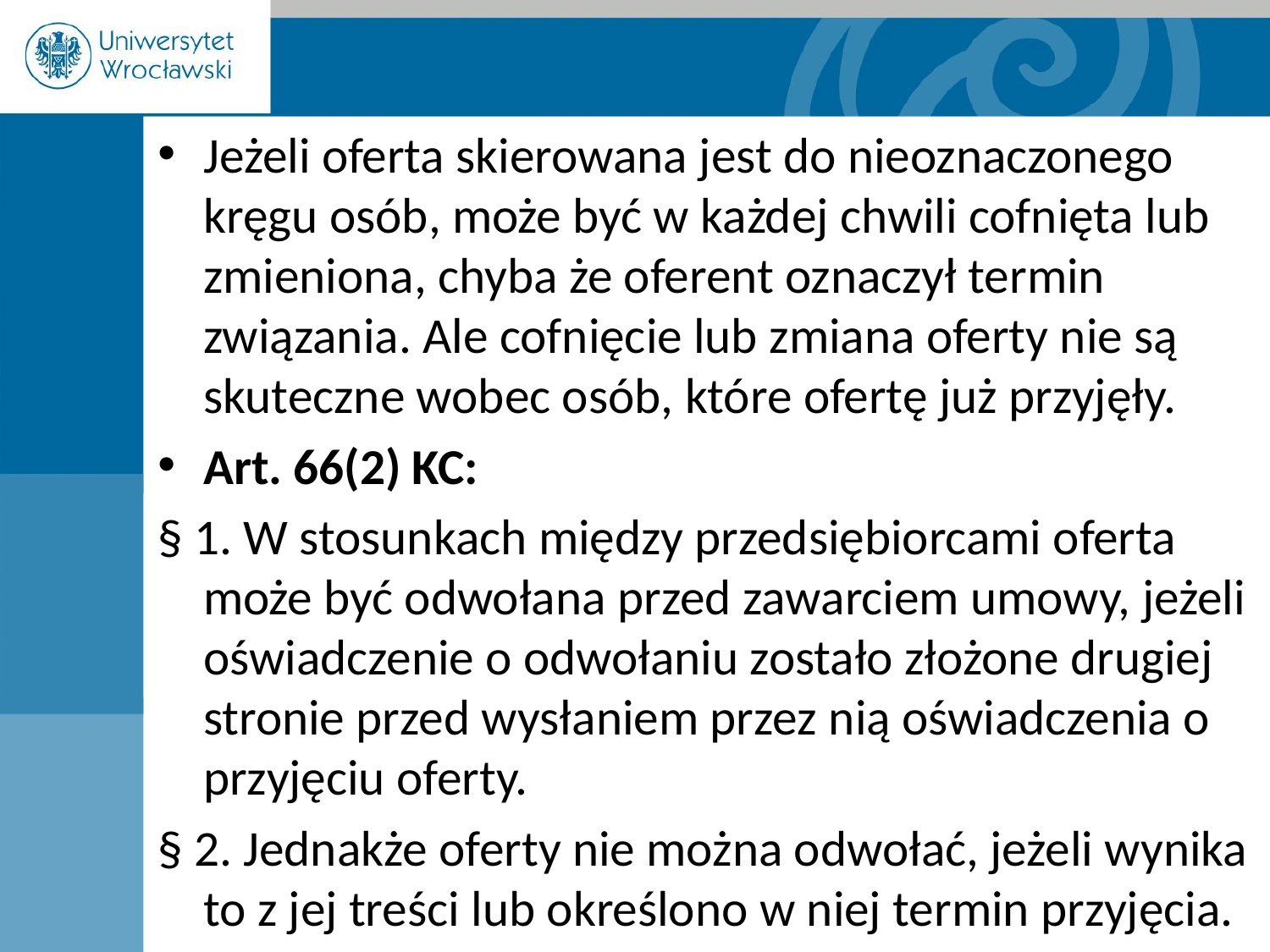

Jeżeli oferta skierowana jest do nieoznaczonego kręgu osób, może być w każdej chwili cofnięta lub zmieniona, chyba że oferent oznaczył termin związania. Ale cofnięcie lub zmiana oferty nie są skuteczne wobec osób, które ofertę już przyjęły.
Art. 66(2) KC:
§ 1. W stosunkach między przedsiębiorcami oferta może być odwołana przed zawarciem umowy, jeżeli oświadczenie o odwołaniu zostało złożone drugiej stronie przed wysłaniem przez nią oświadczenia o przyjęciu oferty.
§ 2. Jednakże oferty nie można odwołać, jeżeli wynika to z jej treści lub określono w niej termin przyjęcia.